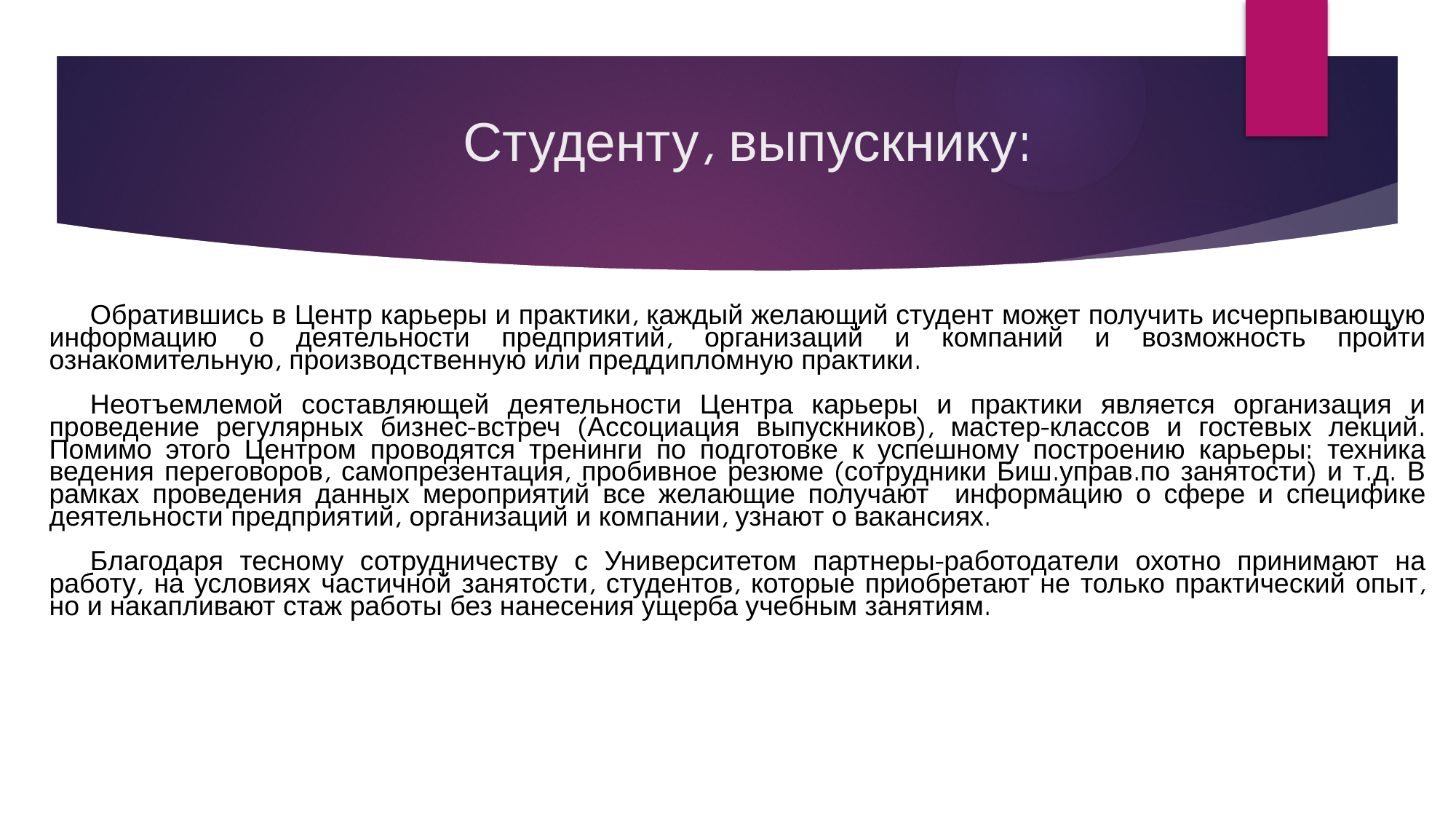

# Студенту, выпускнику:
| Обратившись в Центр карьеры и практики, каждый желающий студент может получить исчерпывающую информацию о деятельности предприятий, организаций и компаний и возможность пройти ознакомительную, производственную или преддипломную практики. Неотъемлемой составляющей деятельности Центра карьеры и практики является организация и проведение регулярных бизнес-встреч (Ассоциация выпускников), мастер-классов и гостевых лекций. Помимо этого Центром проводятся тренинги по подготовке к успешному построению карьеры: техника ведения переговоров, самопрезентация, пробивное резюме (сотрудники Биш.управ.по занятости) и т.д. В рамках проведения данных мероприятий все желающие получают информацию о сфере и специфике деятельности предприятий, организаций и компании, узнают о вакансиях. Благодаря тесному сотрудничеству с Универ­ситетом партнеры-работодатели охотно принимают на работу, на условиях частичной занятости, студентов, которые приобретают не только практический опыт, но и накапливают стаж работы без нанесения ущерба учебным занятиям. |
| --- |